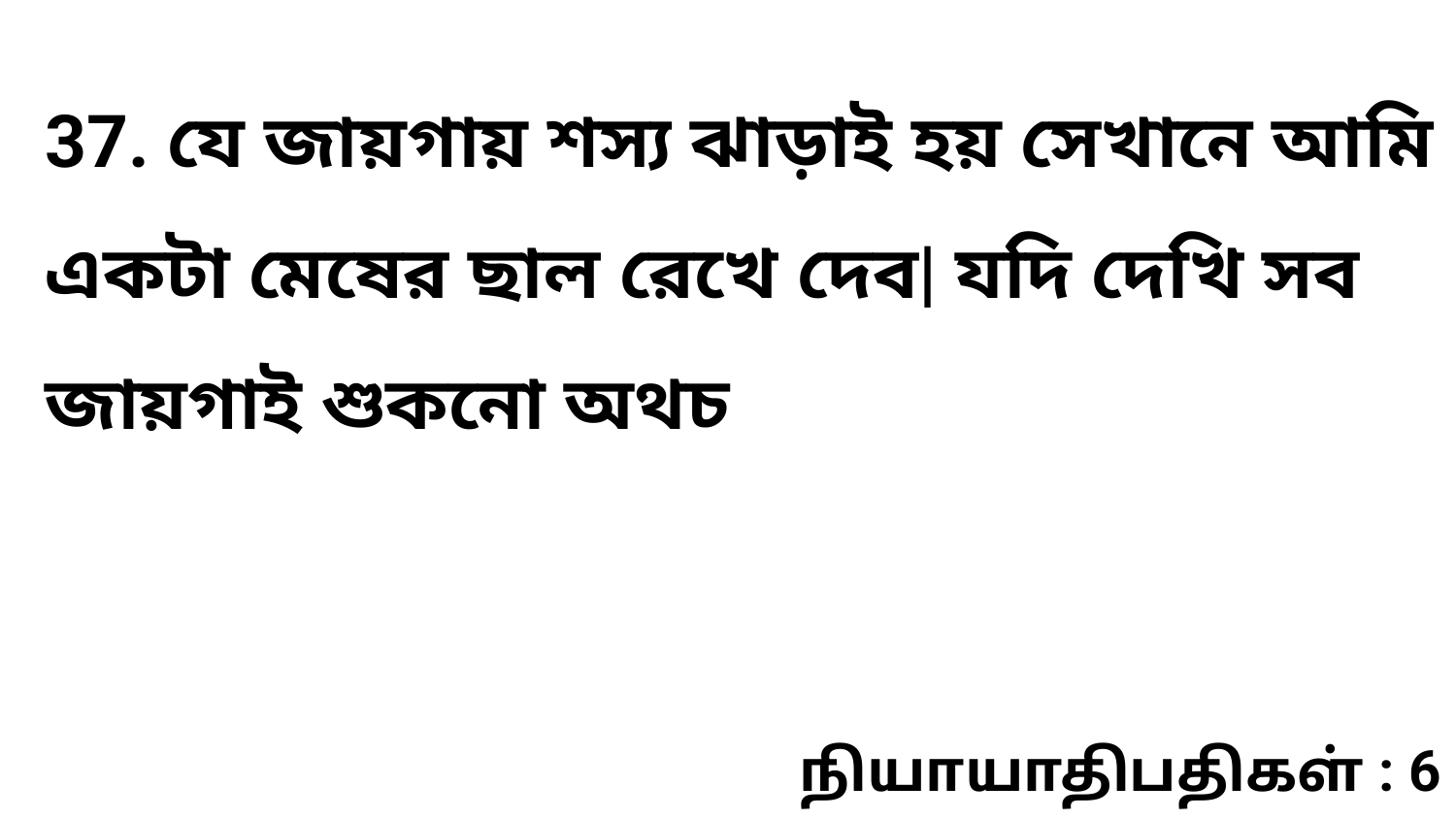

37. যে জায়গায় শস্য ঝাড়াই হয় সেখানে আমি একটা মেষের ছাল রেখে দেব| যদি দেখি সব জায়গাই শুকনো অথচ
நியாயாதிபதிகள் : 6